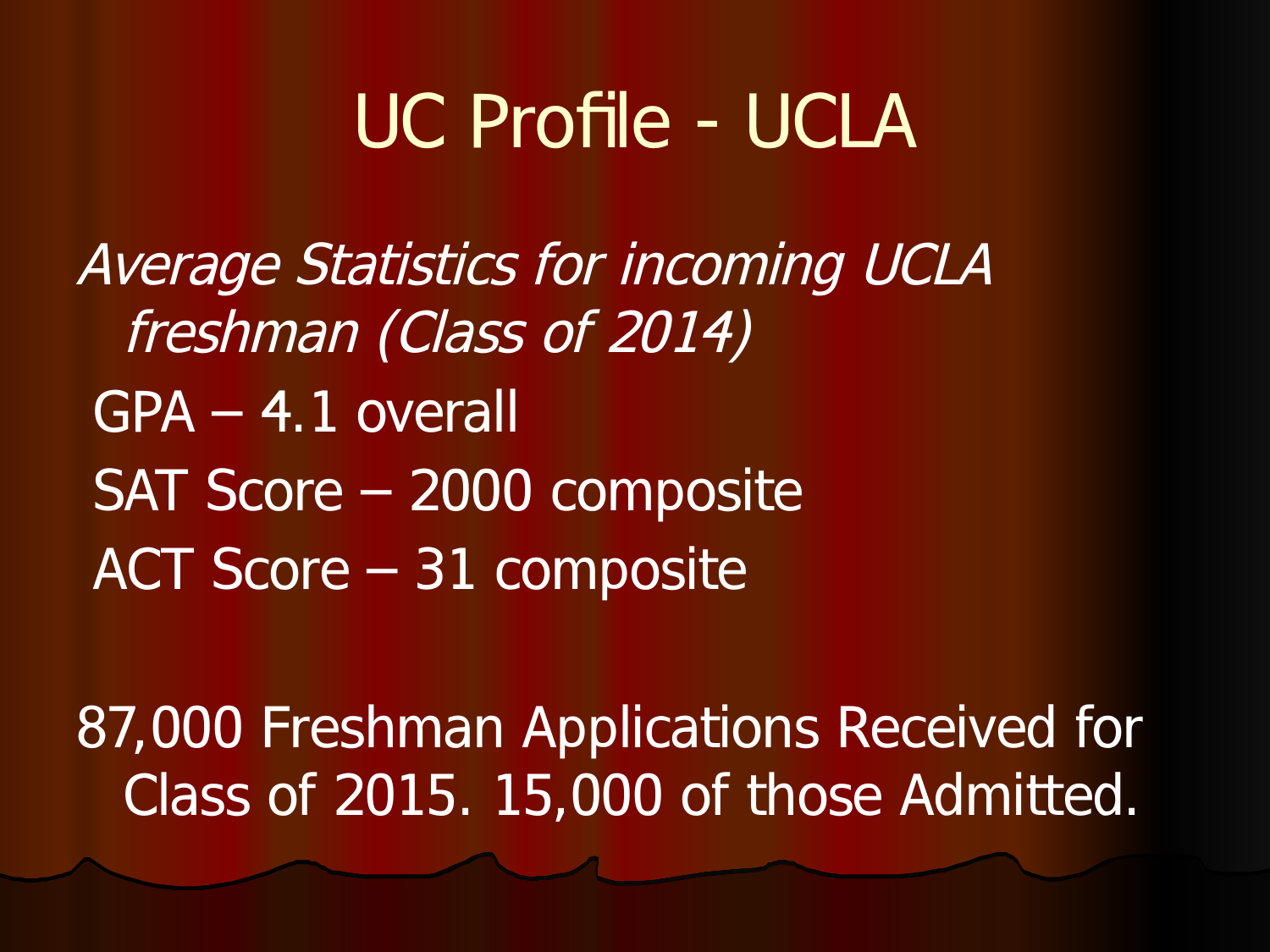

# UC Profile - UCLA
Average Statistics for incoming UCLA freshman (Class of 2014)
 GPA – 4.1 overall
 SAT Score – 2000 composite
 ACT Score – 31 composite

87,000 Freshman Applications Received for Class of 2015. 15,000 of those Admitted.